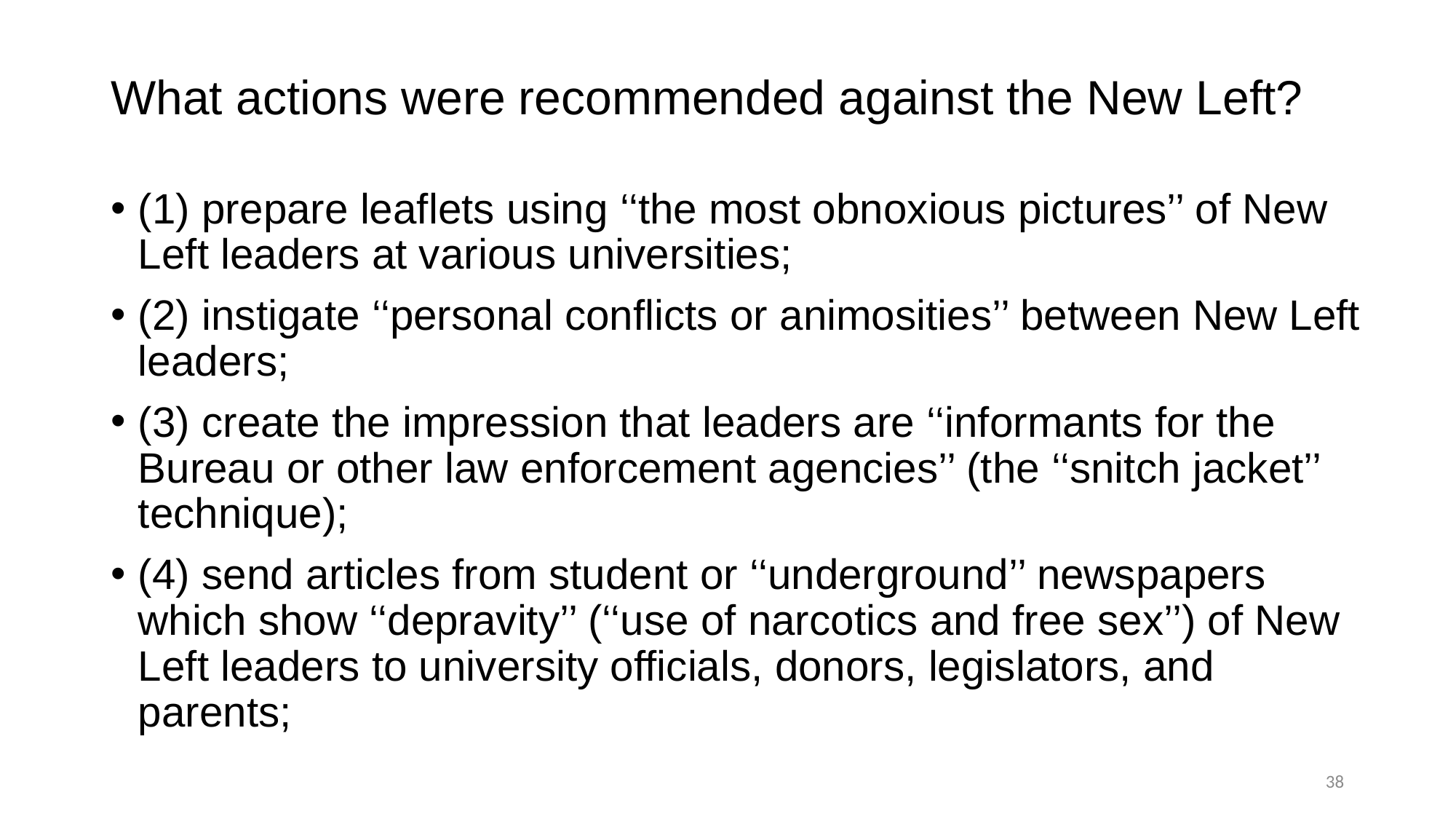

# What actions were recommended against the New Left?
(1) prepare leaflets using ‘‘the most obnoxious pictures’’ of New Left leaders at various universities;
(2) instigate ‘‘personal conflicts or animosities’’ between New Left leaders;
(3) create the impression that leaders are ‘‘informants for the Bureau or other law enforcement agencies’’ (the ‘‘snitch jacket’’ technique);
(4) send articles from student or ‘‘underground’’ newspapers which show ‘‘depravity’’ (‘‘use of narcotics and free sex’’) of New Left leaders to university officials, donors, legislators, and parents;
38